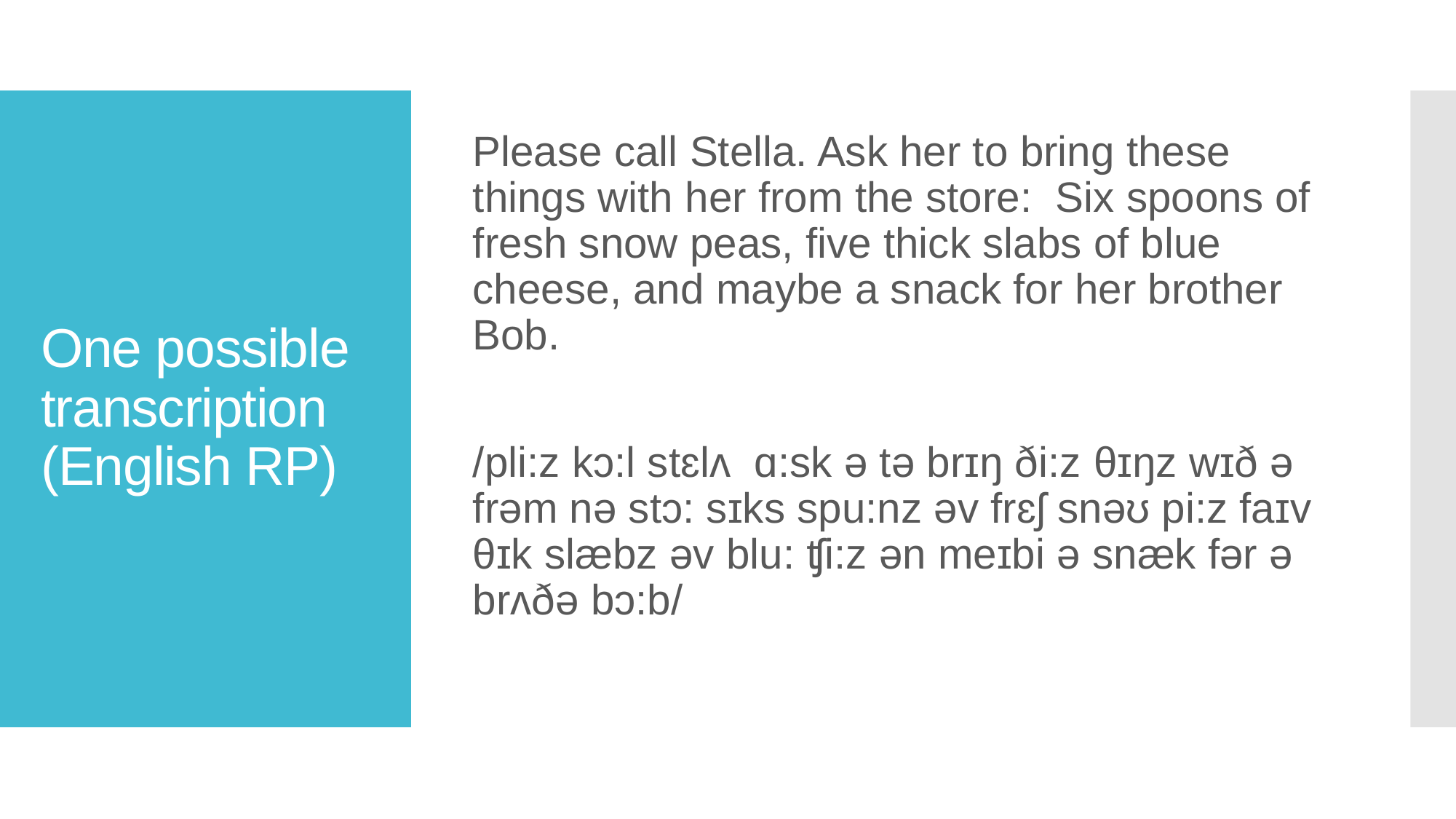

Please call Stella. Ask her to bring these things with her from the store:  Six spoons of fresh snow peas, five thick slabs of blue cheese, and maybe a snack for her brother Bob.

/pli:z kɔ:l stɛlʌ  ɑ:sk ə tə brɪŋ ði:z θɪŋz wɪð ə frəm nə stɔ: sɪks spu:nz əv frɛʃ snəʊ pi:z faɪv θɪk slæbz əv blu: ʧi:z ən meɪbi ə snæk fər ə brʌðə bɔ:b/

# One possible transcription (English RP)